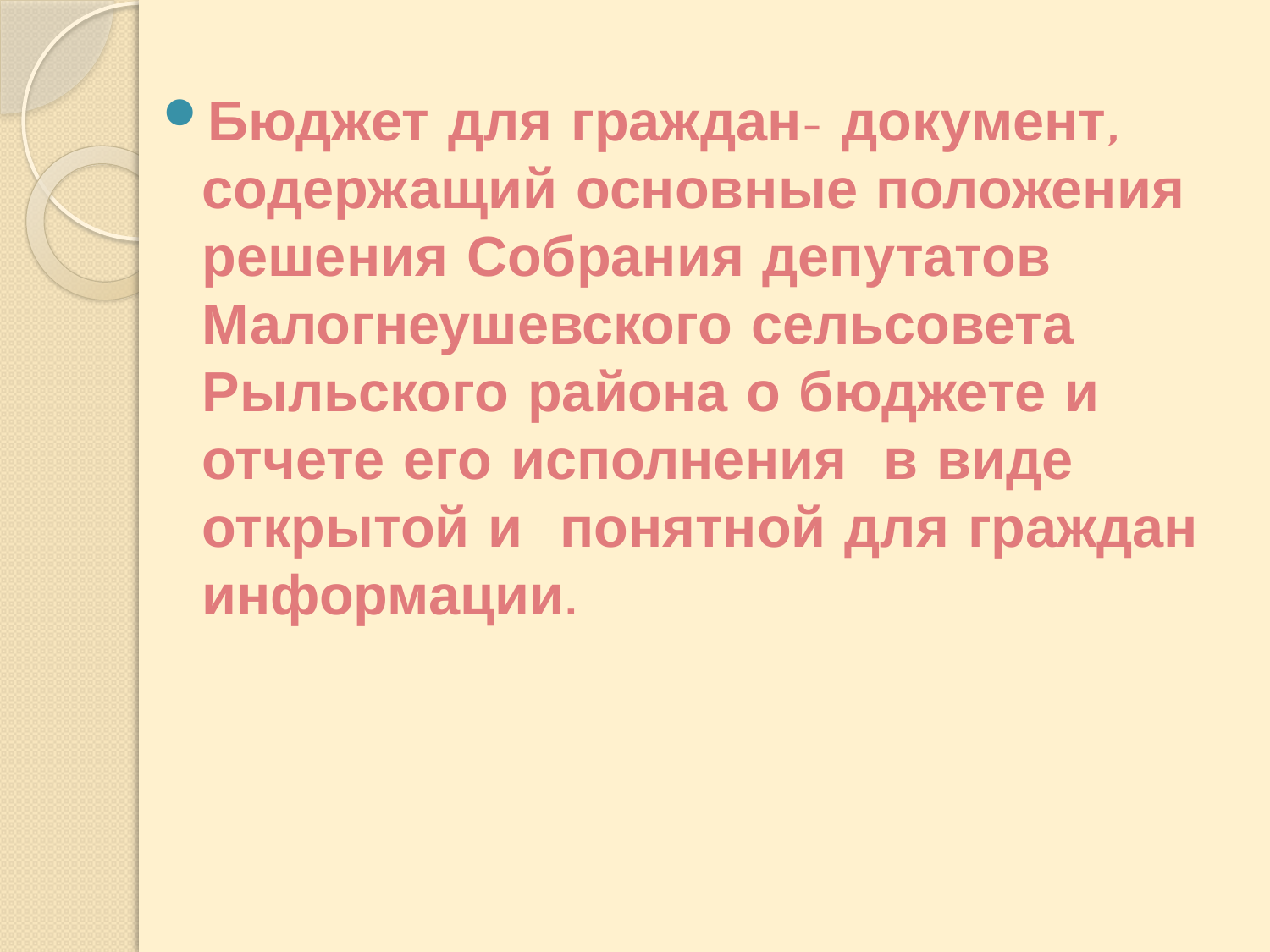

Бюджет для граждан- документ, содержащий основные положения решения Собрания депутатов Малогнеушевского сельсовета Рыльского района о бюджете и отчете его исполнения  в виде открытой и  понятной для граждан информации.